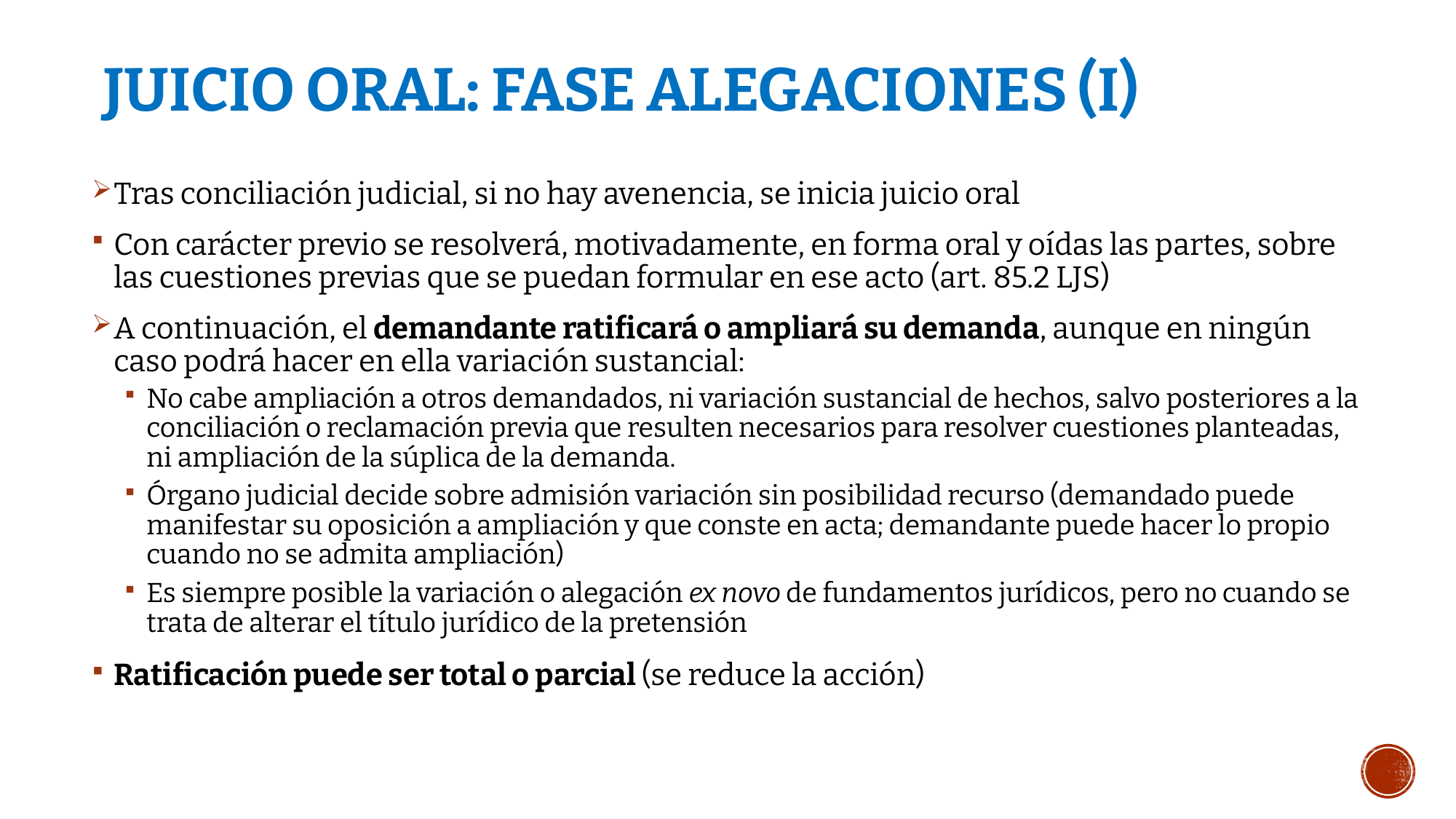

# Juicio oral: fase alegaciones (I)
Tras conciliación judicial, si no hay avenencia, se inicia juicio oral
Con carácter previo se resolverá, motivadamente, en forma oral y oídas las partes, sobre las cuestiones previas que se puedan formular en ese acto (art. 85.2 LJS)
A continuación, el demandante ratificará o ampliará su demanda, aunque en ningún caso podrá hacer en ella variación sustancial:
No cabe ampliación a otros demandados, ni variación sustancial de hechos, salvo posteriores a la conciliación o reclamación previa que resulten necesarios para resolver cuestiones planteadas, ni ampliación de la súplica de la demanda.
Órgano judicial decide sobre admisión variación sin posibilidad recurso (demandado puede manifestar su oposición a ampliación y que conste en acta; demandante puede hacer lo propio cuando no se admita ampliación)
Es siempre posible la variación o alegación ex novo de fundamentos jurídicos, pero no cuando se trata de alterar el título jurídico de la pretensión
Ratificación puede ser total o parcial (se reduce la acción)